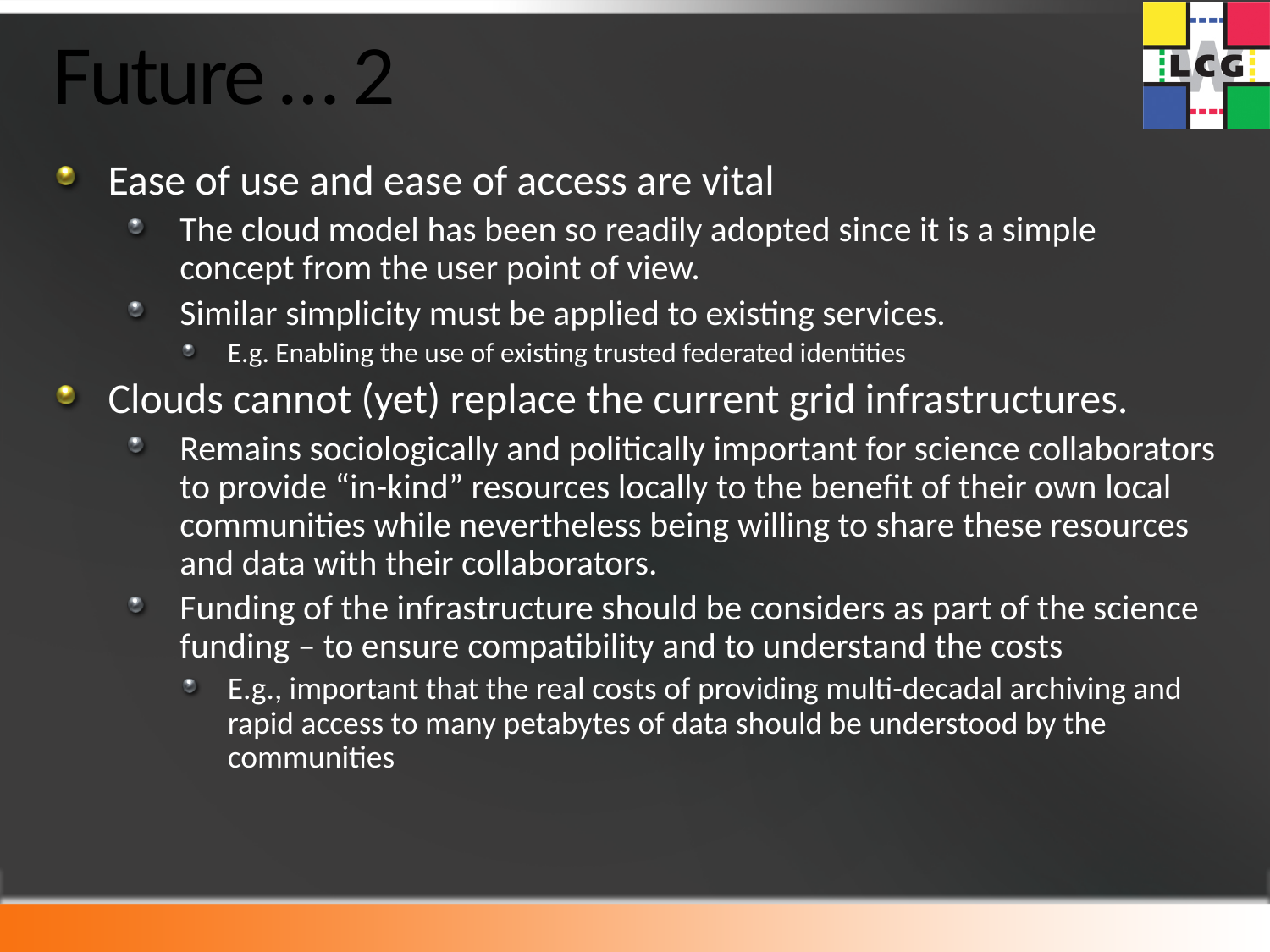

# Future … 2
Ease of use and ease of access are vital
The cloud model has been so readily adopted since it is a simple concept from the user point of view.
Similar simplicity must be applied to existing services.
E.g. Enabling the use of existing trusted federated identities
Clouds cannot (yet) replace the current grid infrastructures.
Remains sociologically and politically important for science collaborators to provide “in-kind” resources locally to the benefit of their own local communities while nevertheless being willing to share these resources and data with their collaborators.
Funding of the infrastructure should be considers as part of the science funding – to ensure compatibility and to understand the costs
E.g., important that the real costs of providing multi-decadal archiving and rapid access to many petabytes of data should be understood by the communities